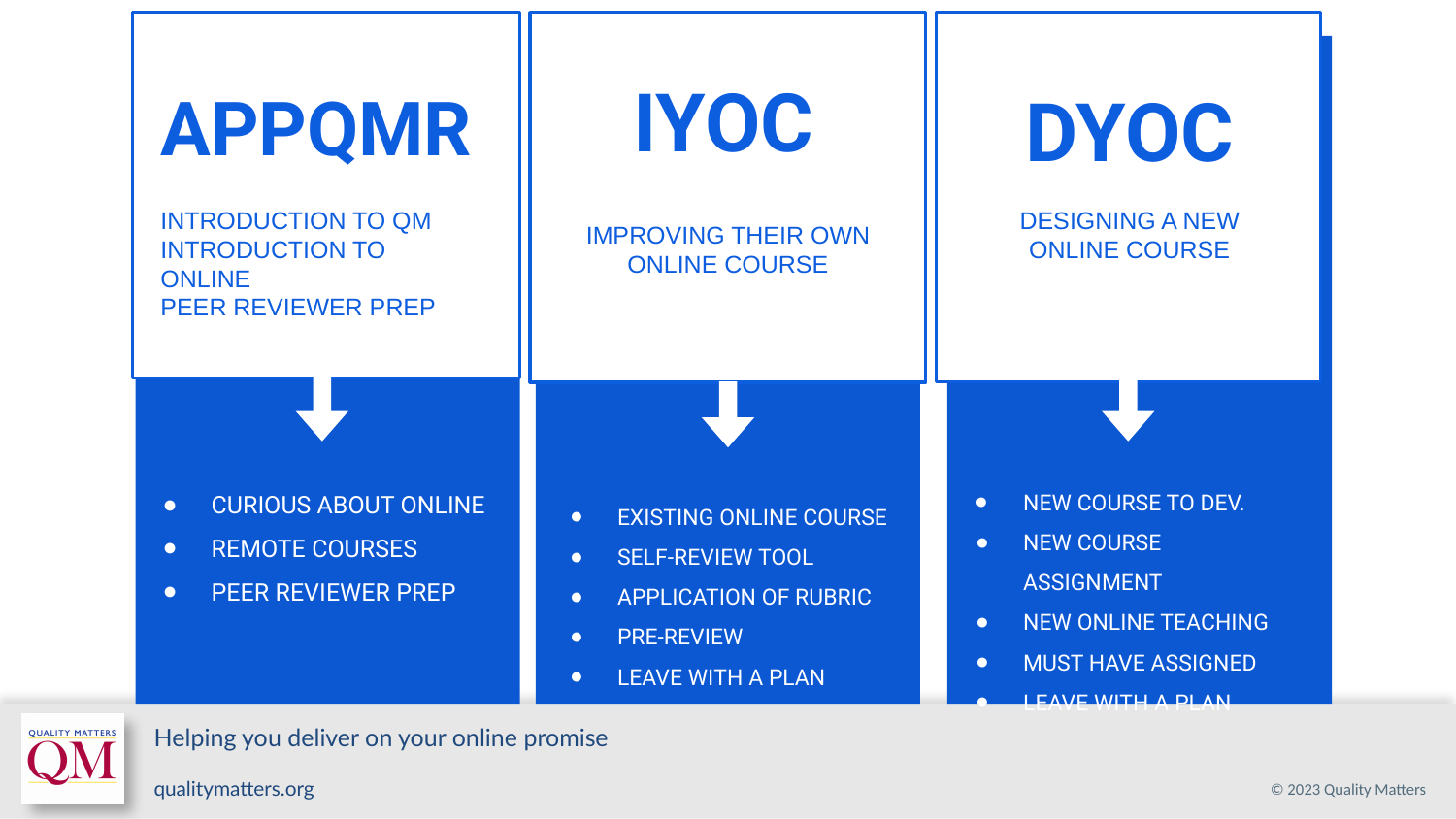

IYOC
IMPROVING THEIR OWN ONLINE COURSE

EXISTING ONLINE COURSE
SELF-REVIEW TOOL
APPLICATION OF RUBRIC
PRE-REVIEW
LEAVE WITH A PLAN

DYOC
DESIGNING A NEW ONLINE COURSE

NEW COURSE TO DEV.
NEW COURSE ASSIGNMENT
NEW ONLINE TEACHING
MUST HAVE ASSIGNED
LEAVE WITH A PLAN

APPQMR
INTRODUCTION TO QM
INTRODUCTION TO ONLINE
PEER REVIEWER PREP

CURIOUS ABOUT ONLINE
REMOTE COURSES
PEER REVIEWER PREP